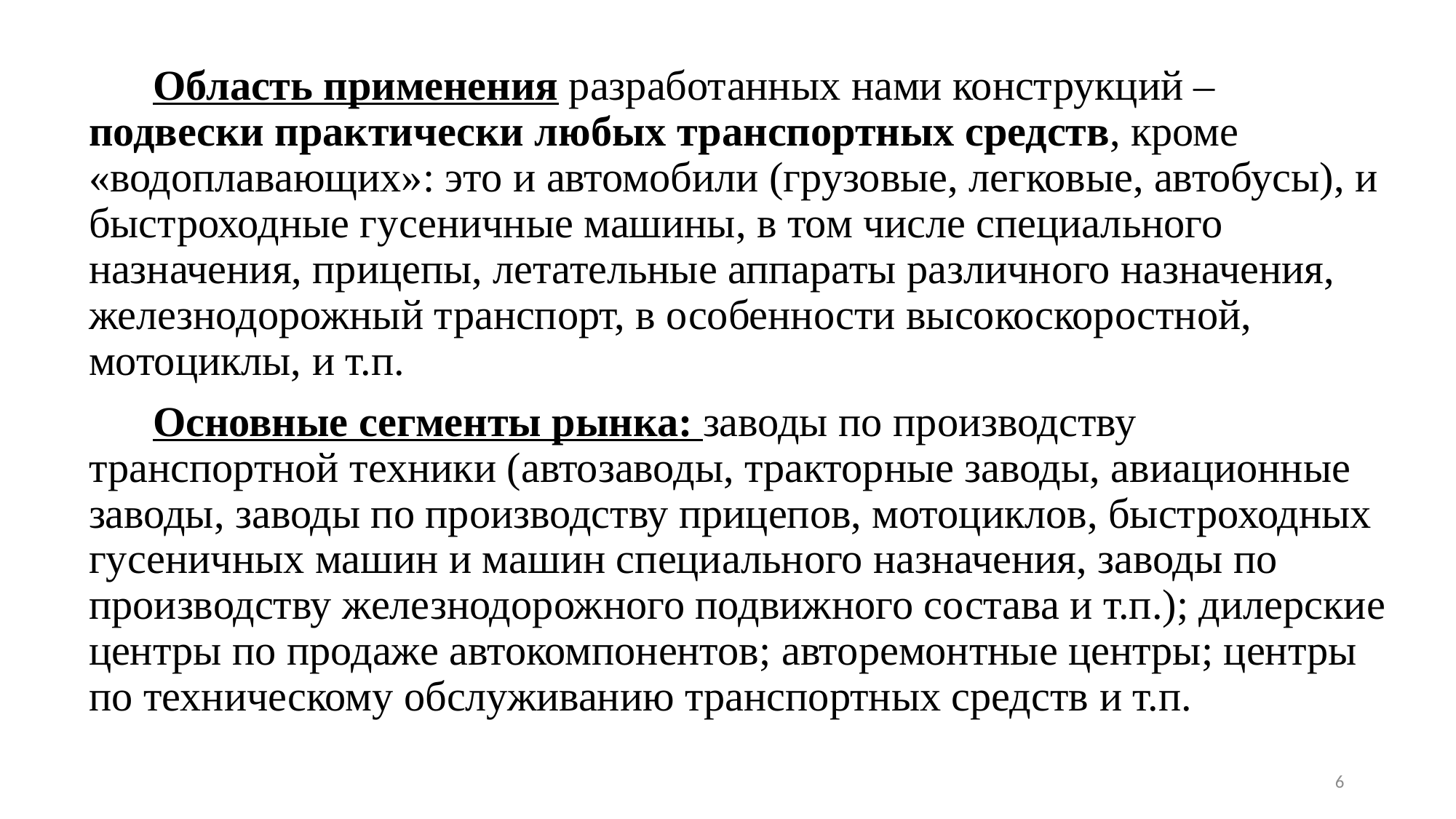

Область применения разработанных нами конструкций – подвески практически любых транспортных средств, кроме «водоплавающих»: это и автомобили (грузовые, легковые, автобусы), и быстроходные гусеничные машины, в том числе специального назначения, прицепы, летательные аппараты различного назначения, железнодорожный транспорт, в особенности высокоскоростной, мотоциклы, и т.п.
Основные сегменты рынка: заводы по производству транспортной техники (автозаводы, тракторные заводы, авиационные заводы, заводы по производству прицепов, мотоциклов, быстроходных гусеничных машин и машин специального назначения, заводы по производству железнодорожного подвижного состава и т.п.); дилерские центры по продаже автокомпонентов; авторемонтные центры; центры по техническому обслуживанию транспортных средств и т.п.

6